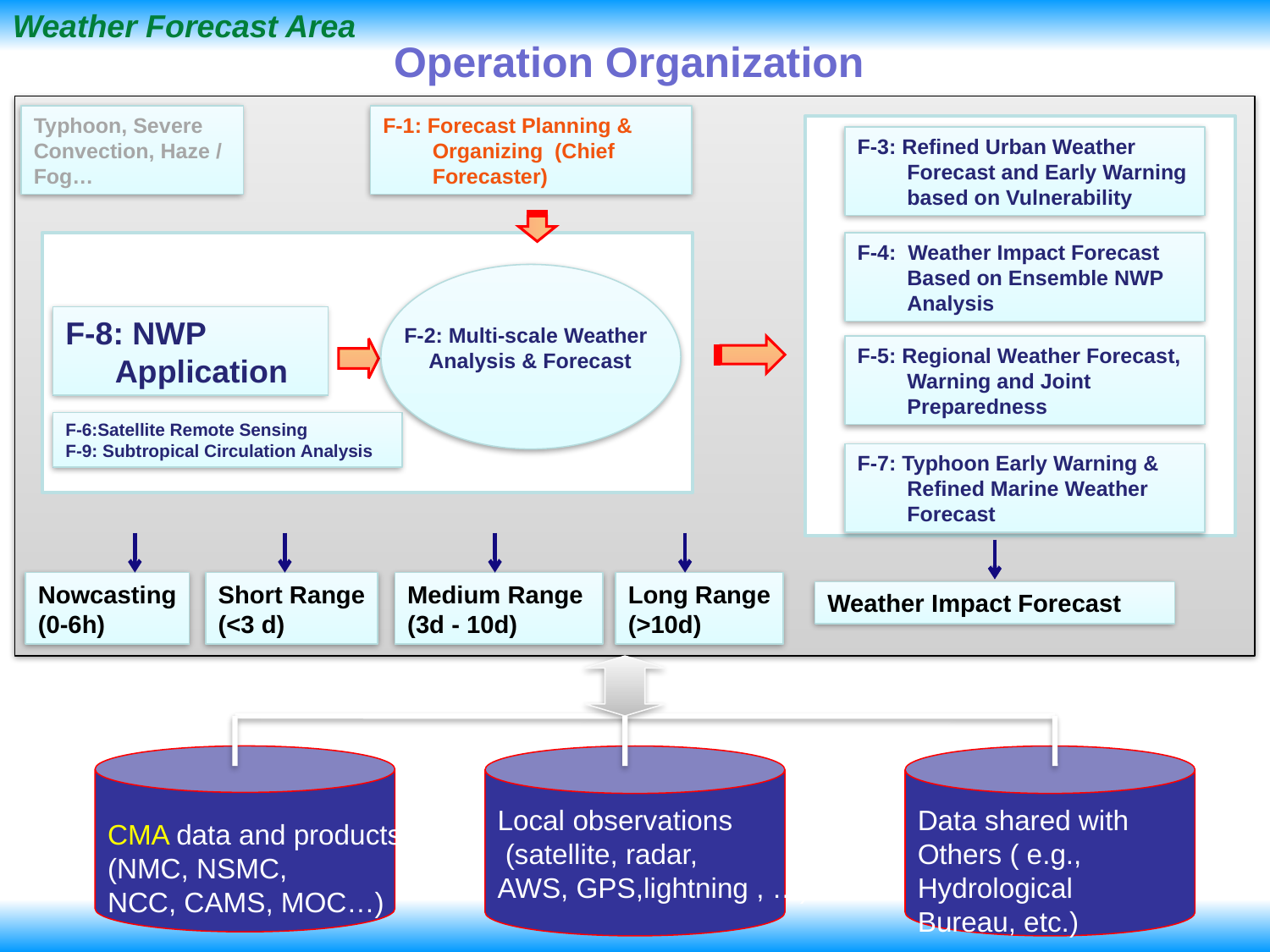

Operation Organization

Typhoon, Severe Convection, Haze / Fog…
F-1: Forecast Planning & Organizing  (Chief Forecaster)

F-3: Refined Urban Weather Forecast and Early Warning based on Vulnerability

F-4:  Weather Impact Forecast Based on Ensemble NWP Analysis

F-8: NWP Application
F-2: Multi-scale Weather Analysis & Forecast

F-5: Regional Weather Forecast, Warning and Joint Preparedness

F-6:Satellite Remote Sensing
F-9: Subtropical Circulation Analysis
F-7: Typhoon Early Warning & Refined Marine Weather Forecast

Nowcasting
(0-6h)
Short Range
(<3 d)
Medium Range
(3d - 10d)
Long Range
(>10d)
Weather Impact Forecast

CMA data and products
(NMC, NSMC,
NCC, CAMS, MOC…)

Local observations
 (satellite, radar,
AWS, GPS,lightning , …)

Data shared with
Others ( e.g.,
Hydrological
Bureau, etc.)